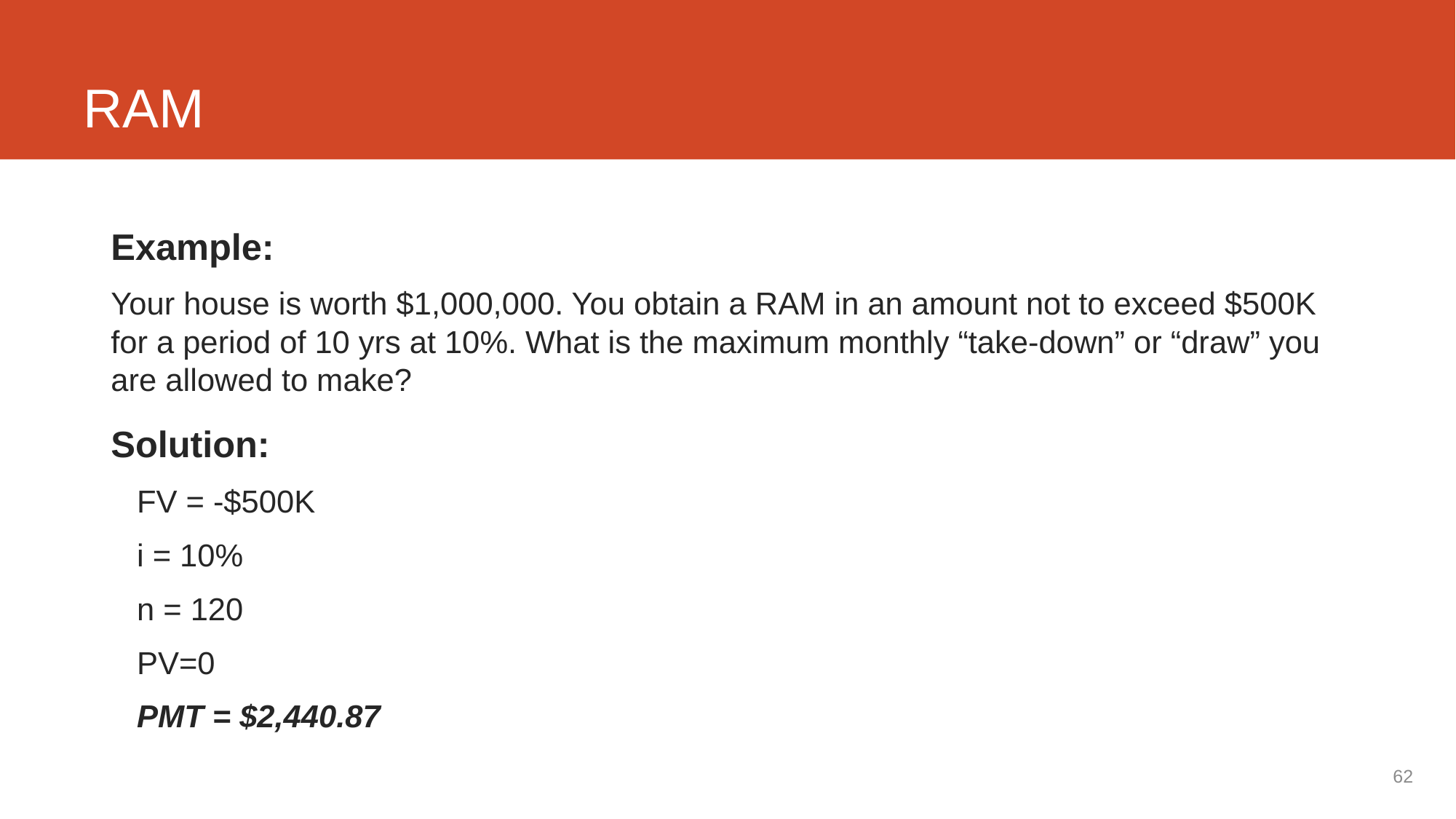

# RAM
Example:
Your house is worth $1,000,000. You obtain a RAM in an amount not to exceed $500K for a period of 10 yrs at 10%. What is the maximum monthly “take-down” or “draw” you are allowed to make?
Solution:
FV = -$500K
i = 10%
n = 120
PV=0
PMT = $2,440.87
62